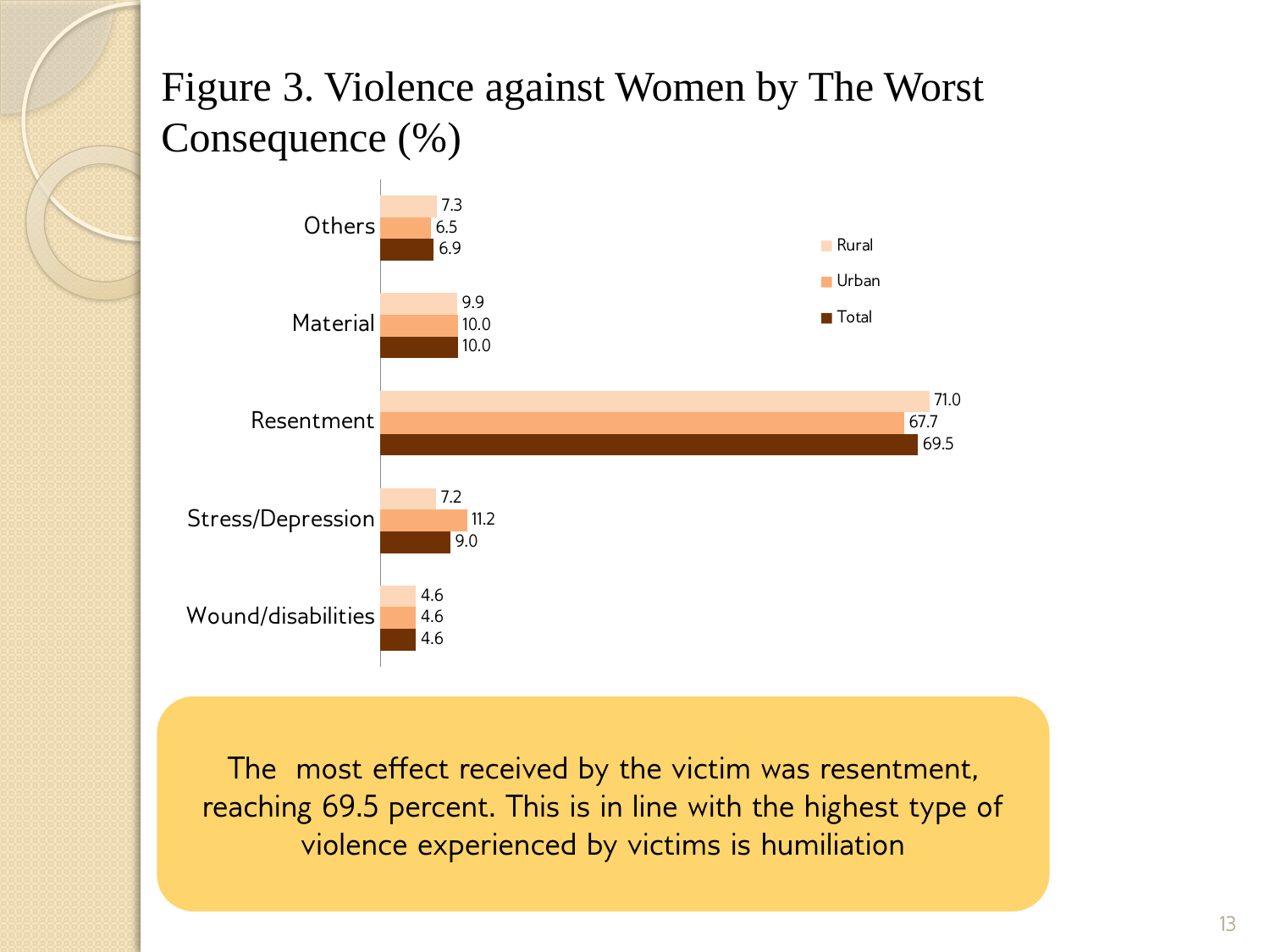

Figure 3. Violence against Women by The Worst Consequence (%)

### Chart

| Category | Total | Urban | Rural |
|---|---|---|---|
| Wound/disabilities | 4.6 | 4.6 | 4.6 |
| Stress/Depression | 9.0 | 11.2 | 7.2 |
| Resentment | 69.5 | 67.7 | 71.0 |
| Material | 10.0 | 10.0 | 9.9 |
| Others | 6.9 | 6.5 | 7.3 |
The  most effect received by the victim was resentment, reaching 69.5 percent. This is in line with the highest type of violence experienced by victims is humiliation
13